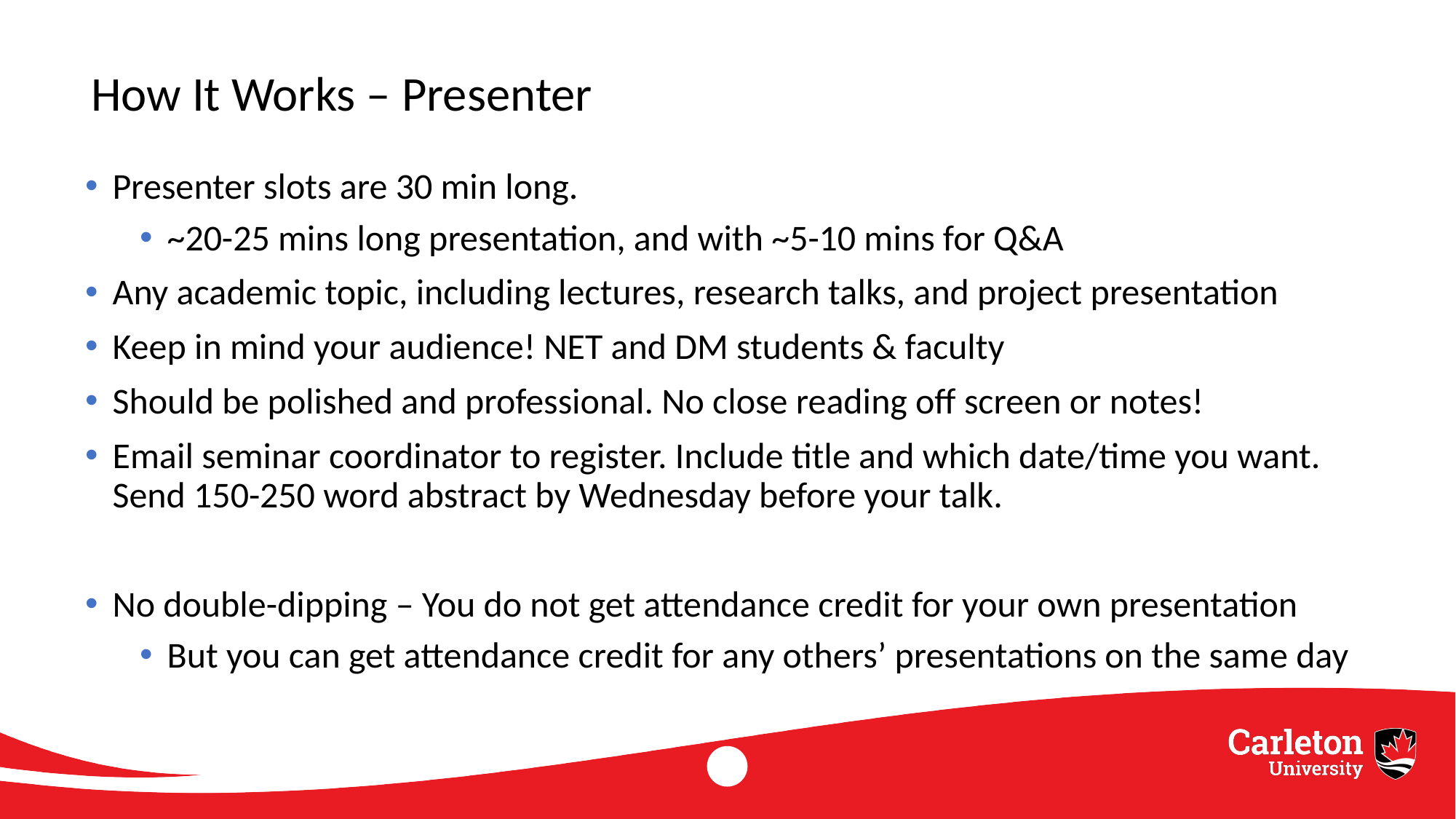

# How It Works – Presenter
Presenter slots are 30 min long.
~20-25 mins long presentation, and with ~5-10 mins for Q&A
Any academic topic, including lectures, research talks, and project presentation
Keep in mind your audience! NET and DM students & faculty
Should be polished and professional. No close reading off screen or notes!
Email seminar coordinator to register. Include title and which date/time you want. Send 150-250 word abstract by Wednesday before your talk.

No double-dipping – You do not get attendance credit for your own presentation
But you can get attendance credit for any others’ presentations on the same day